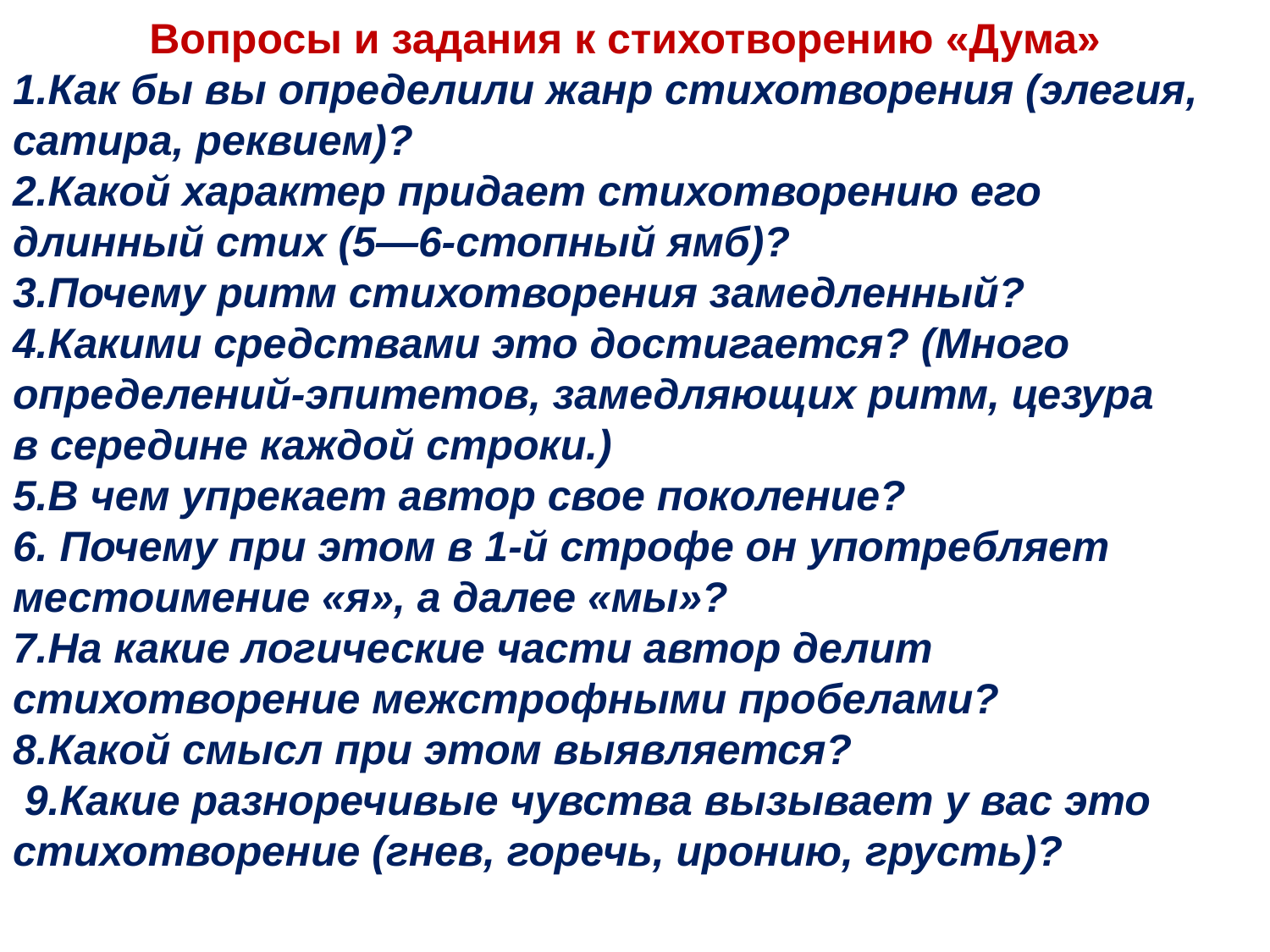

Вопросы и задания к стихотворению «Дума»
Как бы вы определили жанр стихотворения (элегия, сатира, реквием)?
Какой характер придает стихотворению его длинный стих (5—6-стопный ямб)?
Почему ритм стихотворения замедленный?
Какими средствами это достигается? (Много определений-эпитетов, замедляющих ритм, цезура в середине каждой строки.)
В чем упрекает автор свое поколение?
 Почему при этом в 1-й строфе он употребляет местоимение «я», а далее «мы»?
7.На какие логические части автор делит стихотворение межстрофными пробелами?
8.Какой смысл при этом выявляется?
 9.Какие разноречивые чувства вызывает у вас это стихотворение (гнев, горечь, иронию, грусть)?